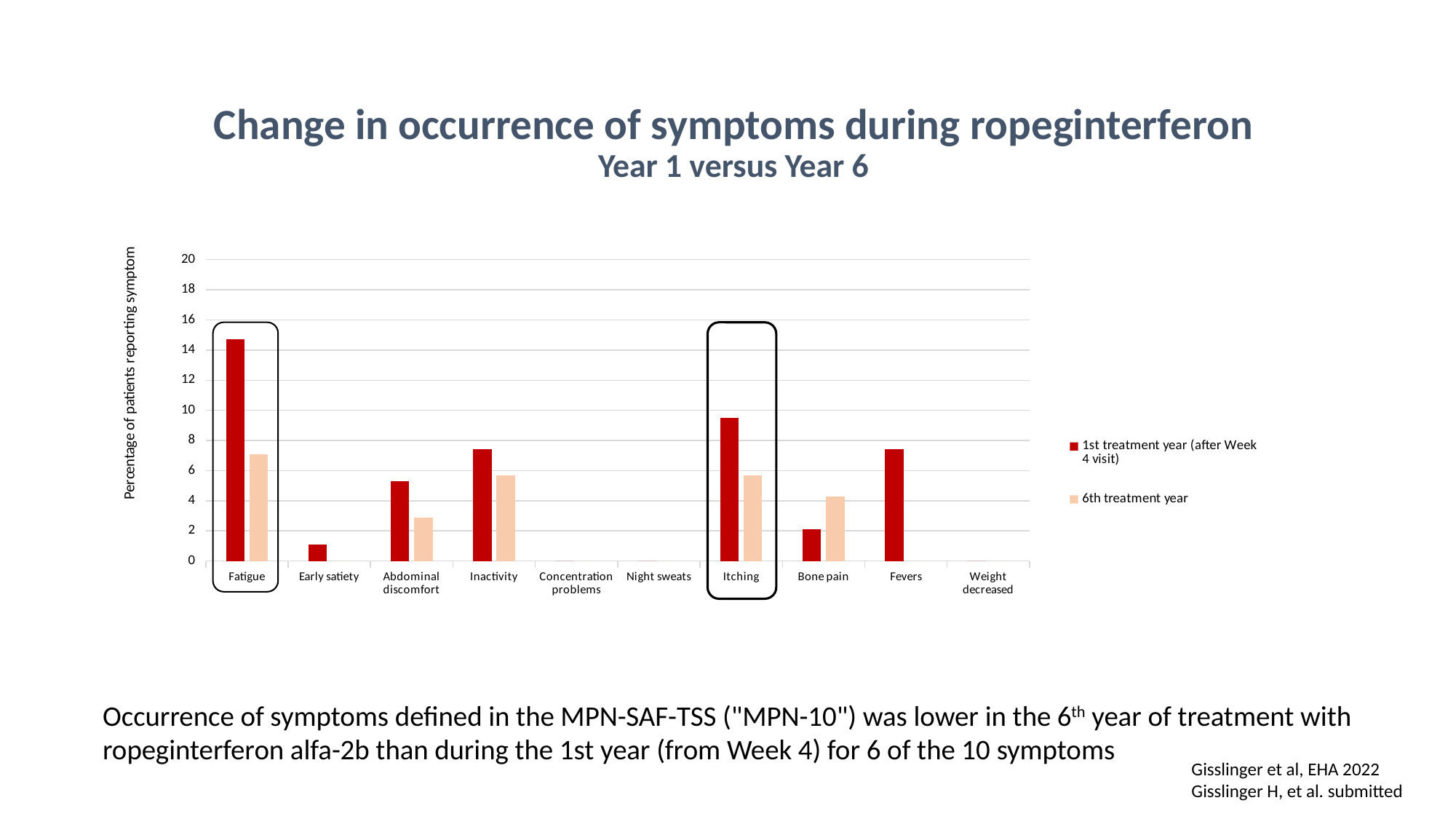

# Change in occurrence of symptoms during ropeginterferon Year 1 versus Year 6

### Chart

| Category | 1st treatment year (after Week 4 visit) | 6th treatment year |
|---|---|---|
| Fatigue | 14.7 | 7.1 |
| Early satiety | 1.1 | 0.0 |
| Abdominal discomfort | 5.3 | 2.9 |
| Inactivity | 7.4 | 5.7 |
| Concentration problems | 0.0 | 0.0 |
| Night sweats | 0.0 | 0.0 |
| Itching | 9.5 | 5.7 |
| Bone pain | 2.1 | 4.3 |
| Fevers | 7.4 | 0.0 |
| Weight decreased | 0.0 | 0.0 |
Occurrence of symptoms defined in the MPN-SAF-TSS ("MPN-10") was lower in the 6th year of treatment with ropeginterferon alfa-2b than during the 1st year (from Week 4) for 6 of the 10 symptoms
Gisslinger et al, EHA 2022
Gisslinger H, et al. submitted